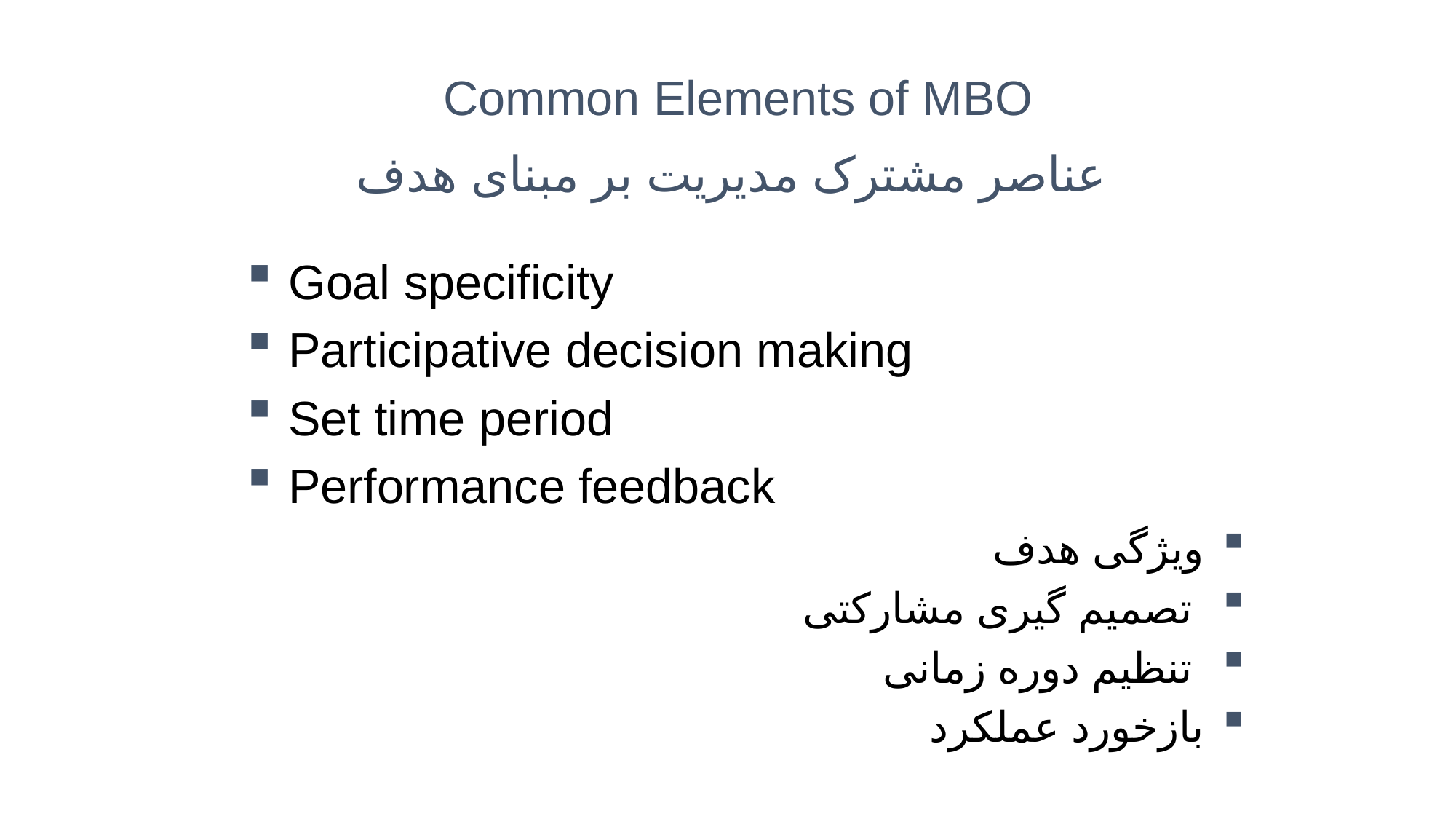

Common Elements of MBO
عناصر مشترک مدیریت بر مبنای هدف
Goal specificity
Participative decision making
Set time period
Performance feedback
ویژگی هدف
 تصمیم گیری مشارکتی
 تنظیم دوره زمانی
بازخورد عملکرد